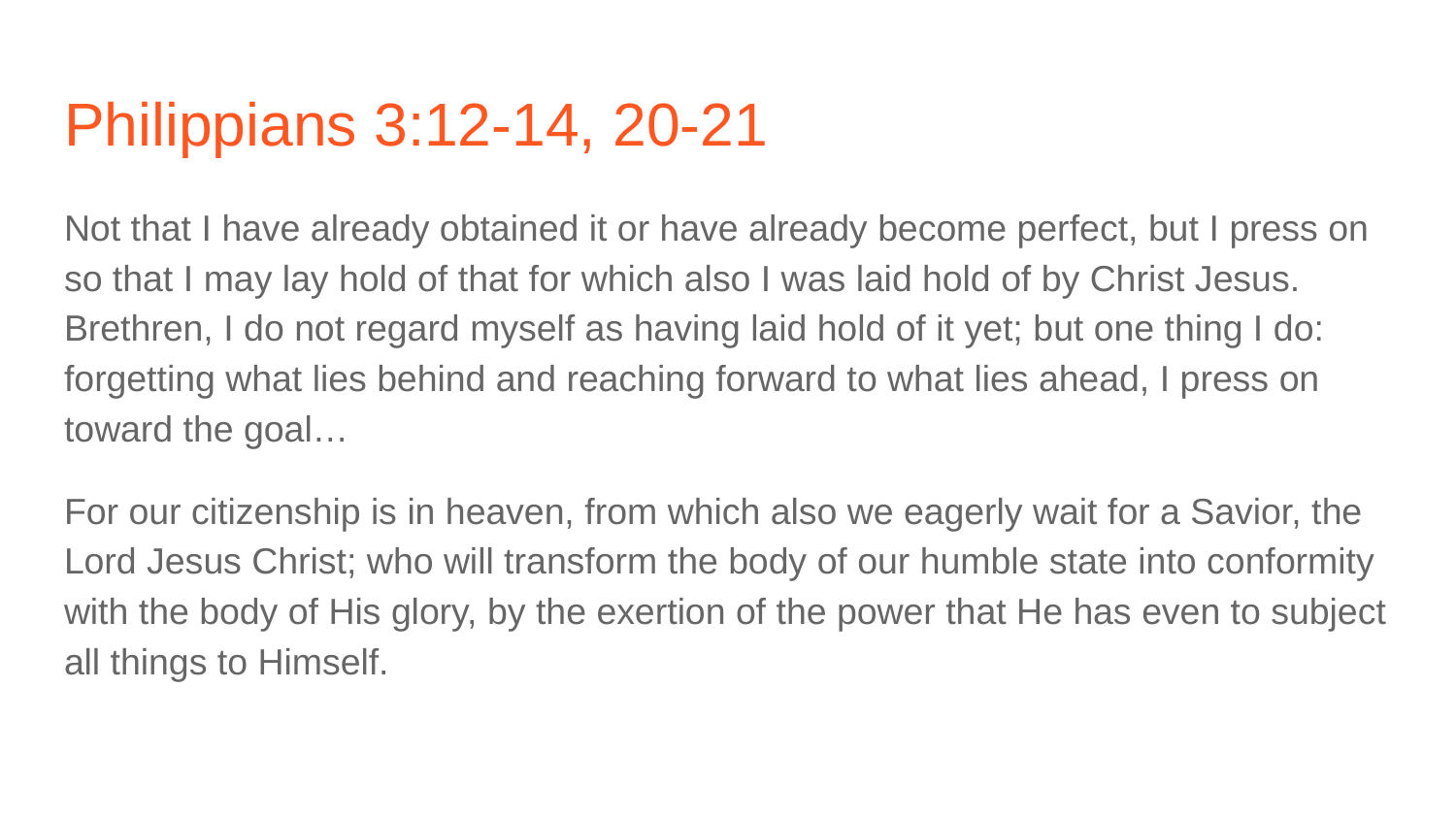

# Philippians 3:12-14, 20-21
Not that I have already obtained it or have already become perfect, but I press on so that I may lay hold of that for which also I was laid hold of by Christ Jesus. Brethren, I do not regard myself as having laid hold of it yet; but one thing I do: forgetting what lies behind and reaching forward to what lies ahead, I press on toward the goal…
For our citizenship is in heaven, from which also we eagerly wait for a Savior, the Lord Jesus Christ; who will transform the body of our humble state into conformity with the body of His glory, by the exertion of the power that He has even to subject all things to Himself.